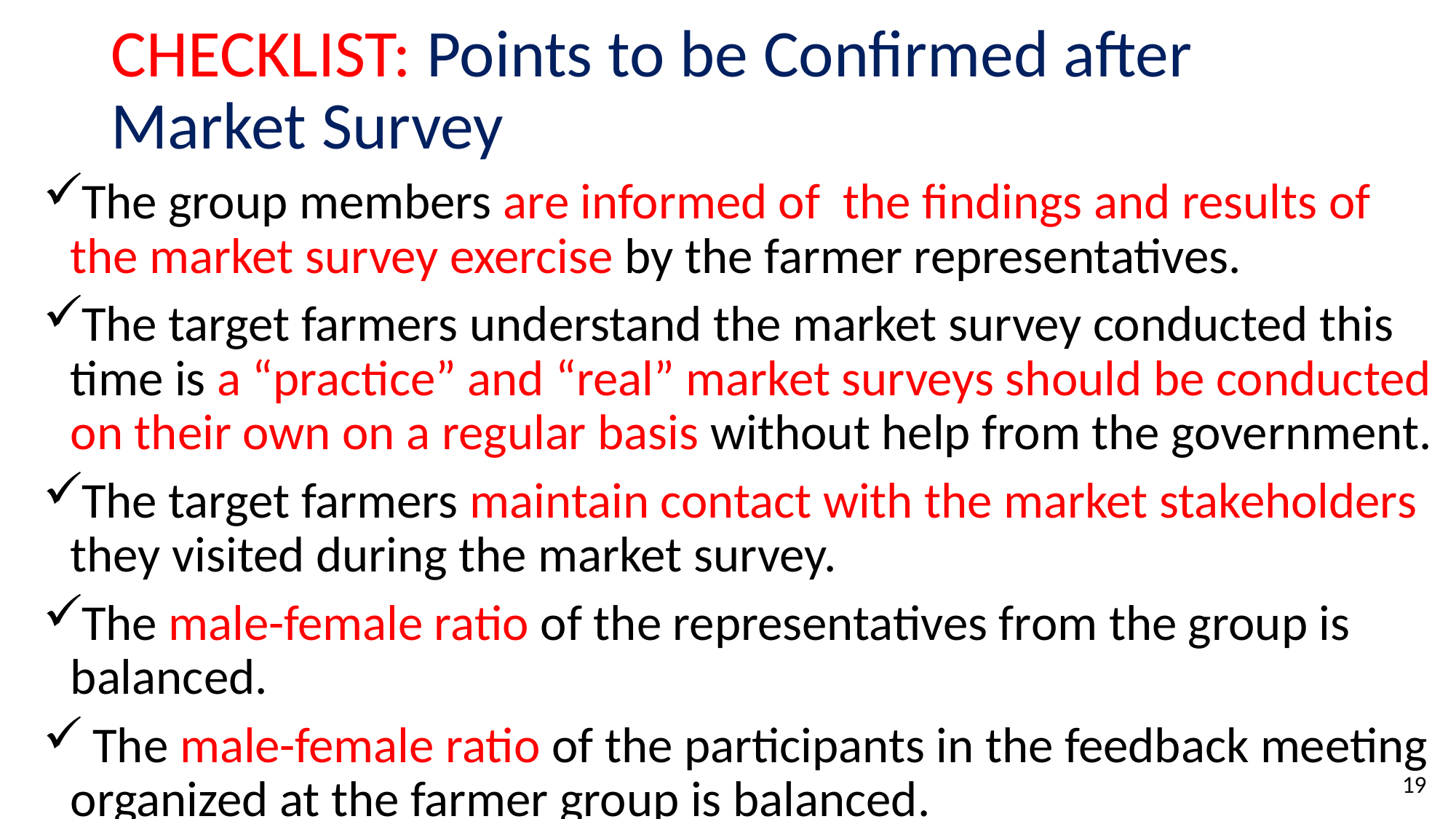

# CHECKLIST: Points to be Confirmed after Market Survey
The group members are informed of  the findings and results of the market survey exercise by the farmer representatives.
The target farmers understand the market survey conducted this time is a “practice” and “real” market surveys should be conducted on their own on a regular basis without help from the government.
The target farmers maintain contact with the market stakeholders they visited during the market survey.
The male-female ratio of the representatives from the group is balanced.
 The male-female ratio of the participants in the feedback meeting organized at the farmer group is balanced.
19